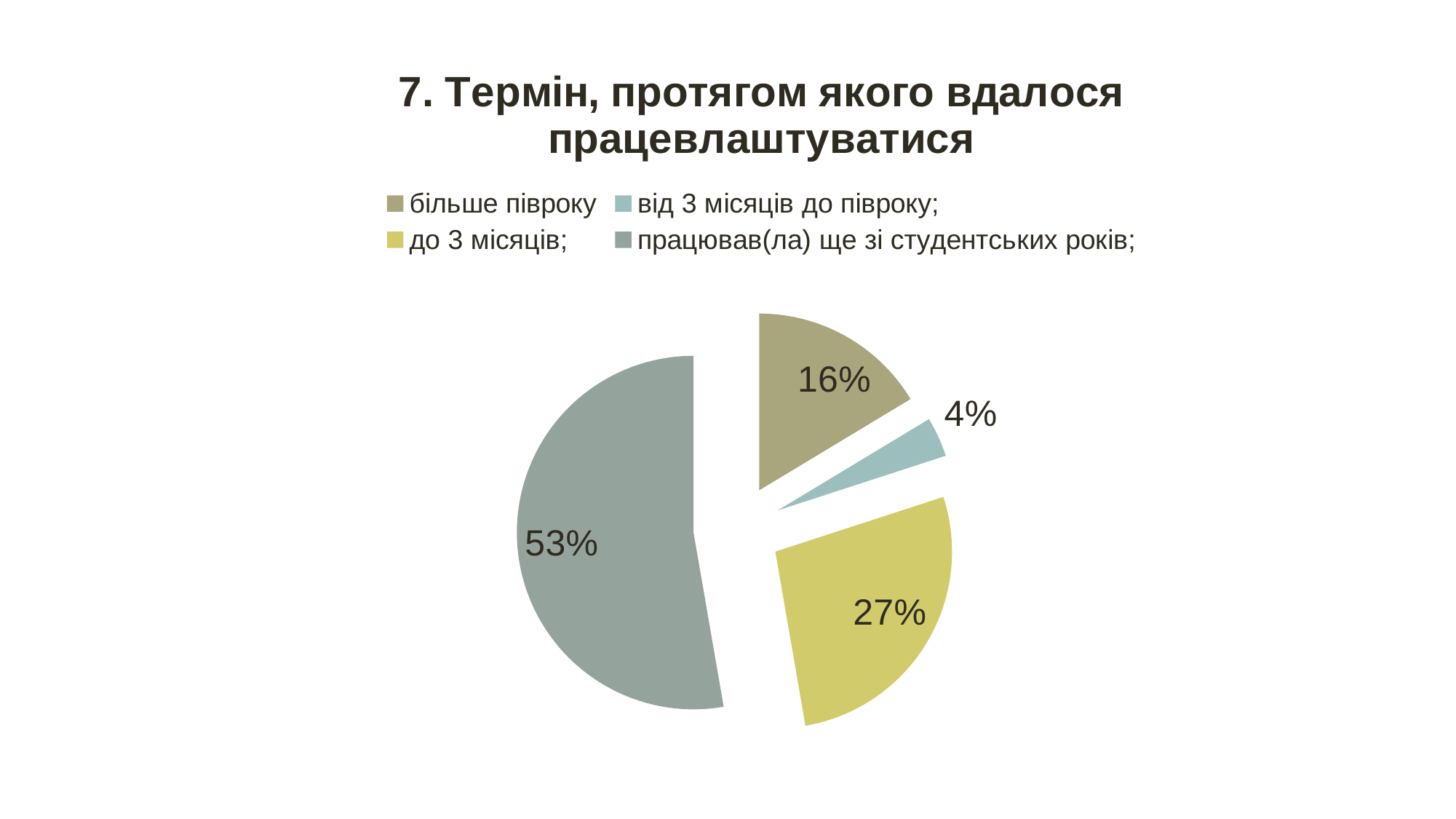

### Chart: 7. Термін, протягом якого вдалося працевлаштуватися

| Category |  |
|---|---|
| більше півроку | 9.0 |
| від 3 місяців до півроку; | 2.0 |
| до 3 місяців; | 15.0 |
| працював(ла) ще зі студентських років; | 29.0 |